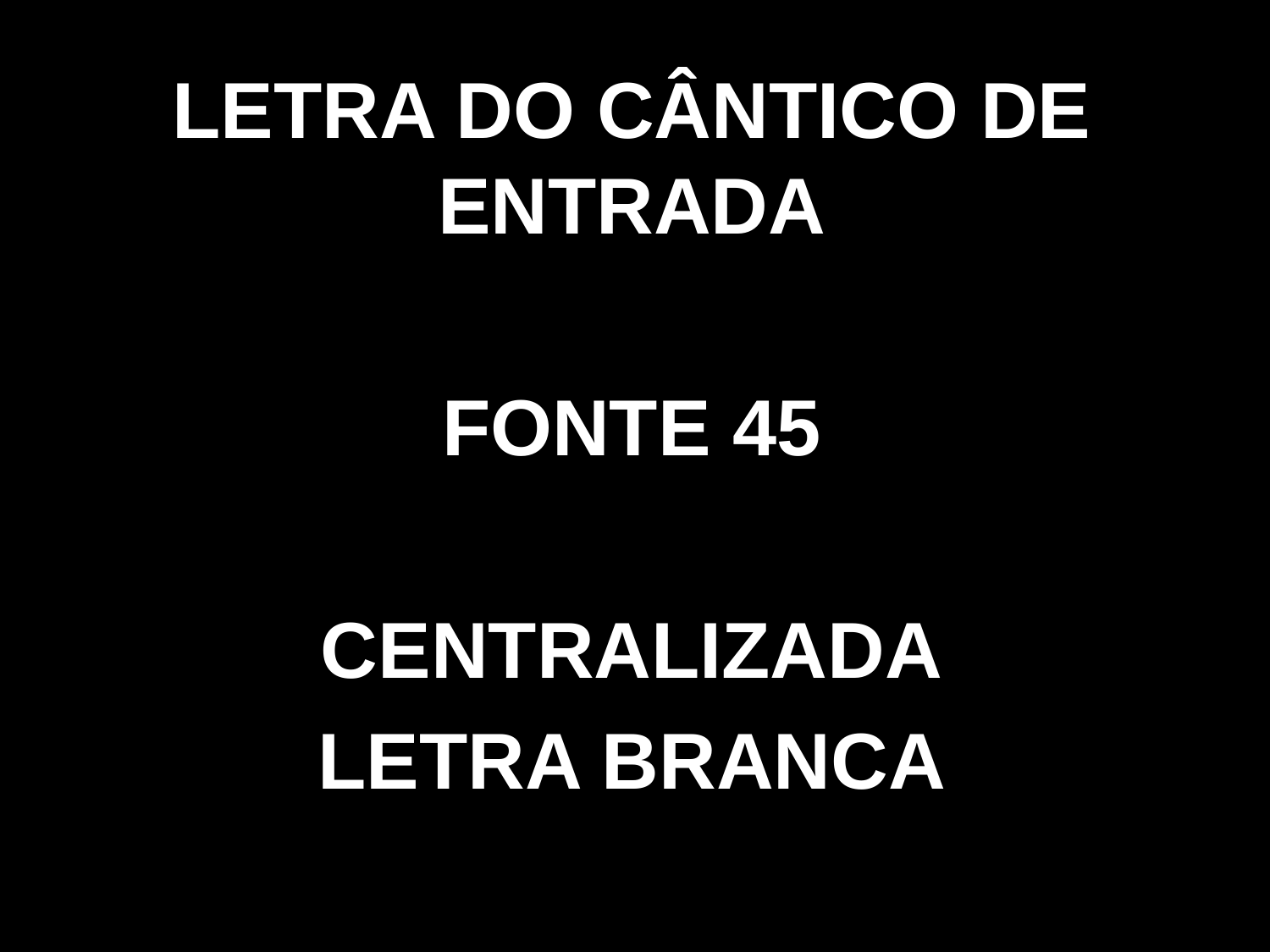

LETRA DO CÂNTICO DE ENTRADA

FONTE 45

CENTRALIZADA
LETRA BRANCA